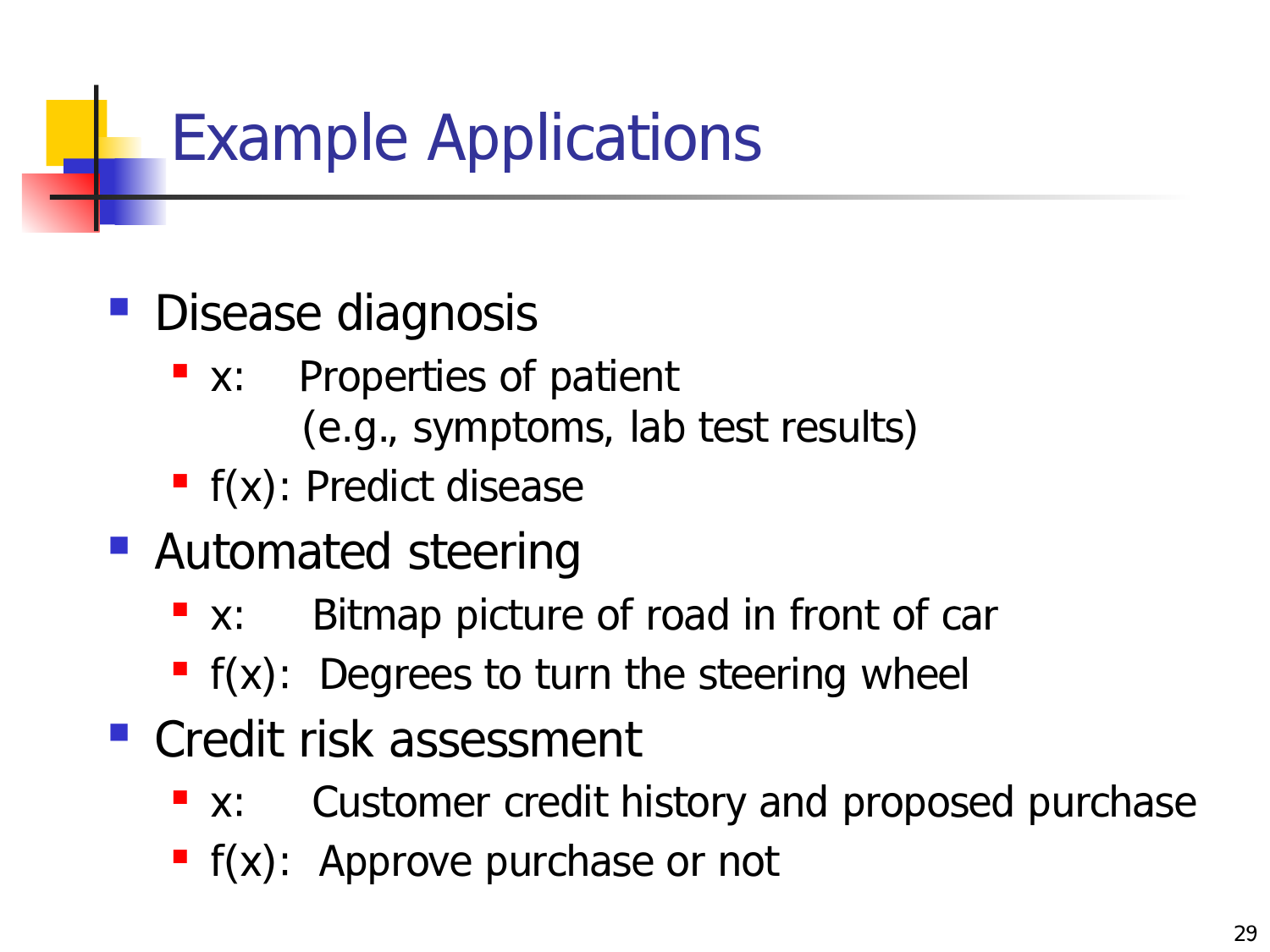

# Example Applications
Disease diagnosis
x:    Properties of patient
       (e.g., symptoms, lab test results)
f(x): Predict disease
Automated steering
x:     Bitmap picture of road in front of car
f(x):  Degrees to turn the steering wheel
Credit risk assessment
x:     Customer credit history and proposed purchase
f(x):  Approve purchase or not

29